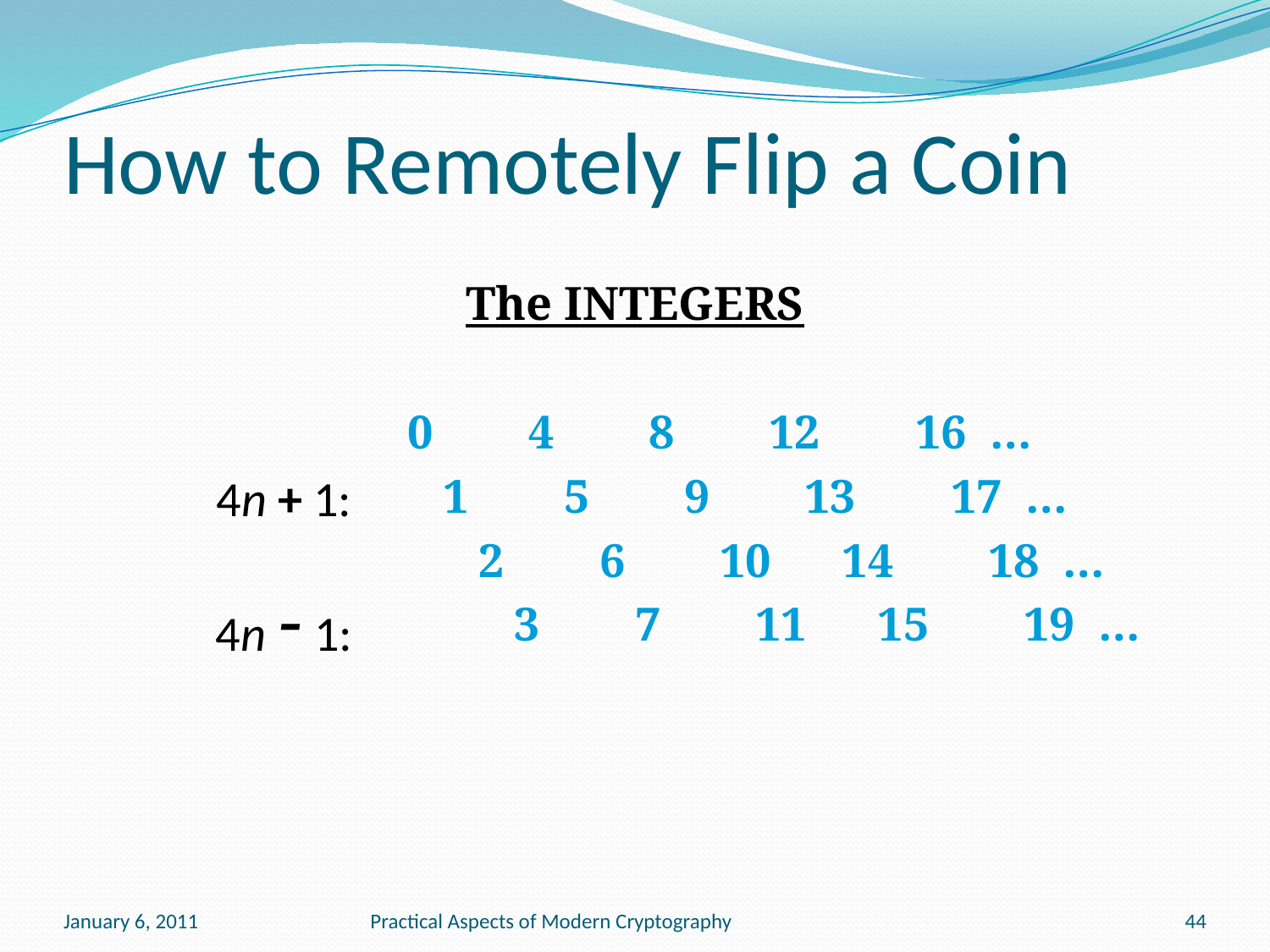

# How to Remotely Flip a Coin
The INTEGERS

                            0        4        8        12        16  …
                               1        5        9        13        17  …
                                  2        6        10      14        18  …
                                     3        7        11      15        19  …
4n + 1:
4n - 1:
January 6, 2011
Practical Aspects of Modern Cryptography
44